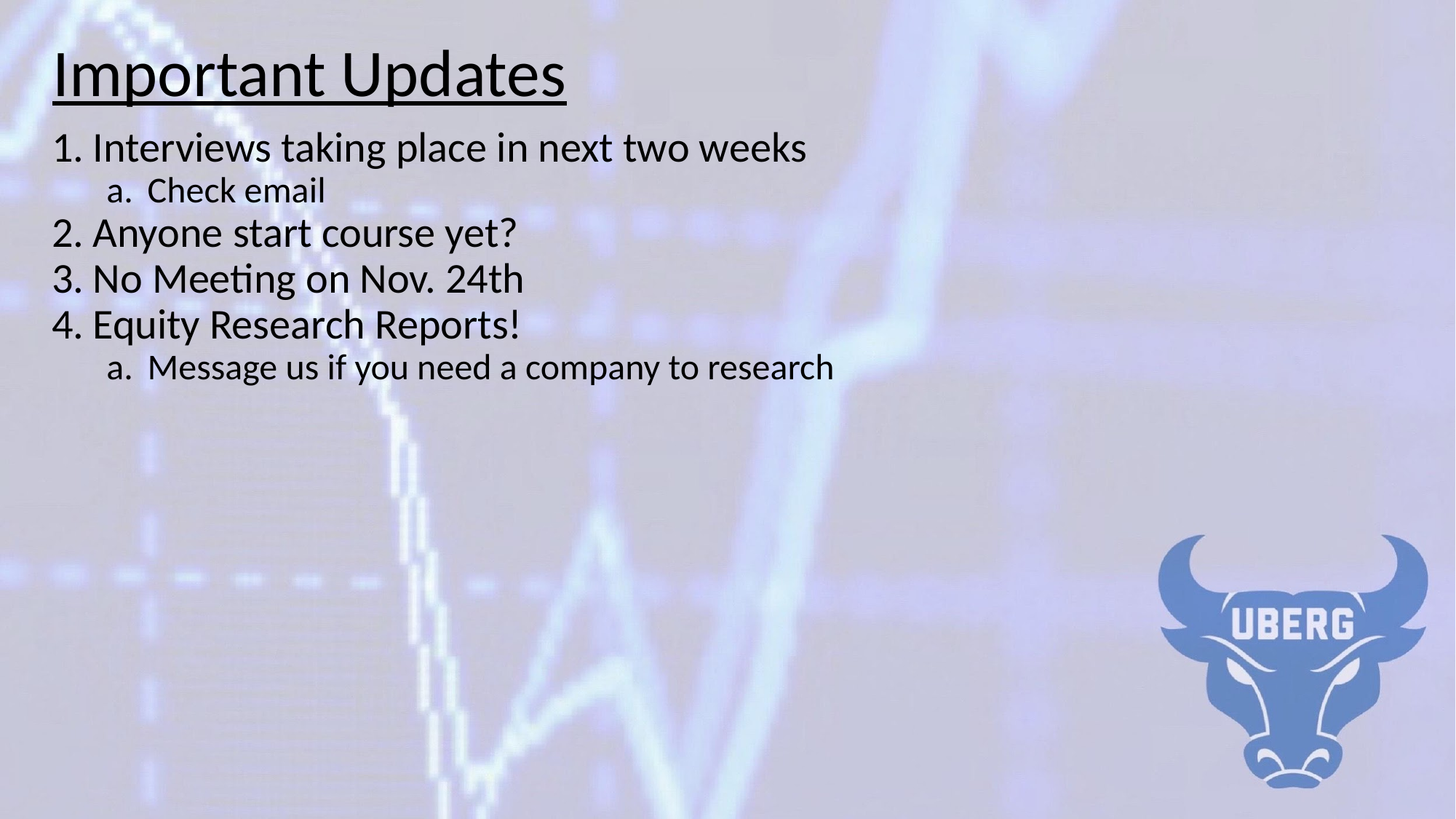

# Important Updates
Interviews taking place in next two weeks
Check email
Anyone start course yet?
No Meeting on Nov. 24th
Equity Research Reports!
Message us if you need a company to research